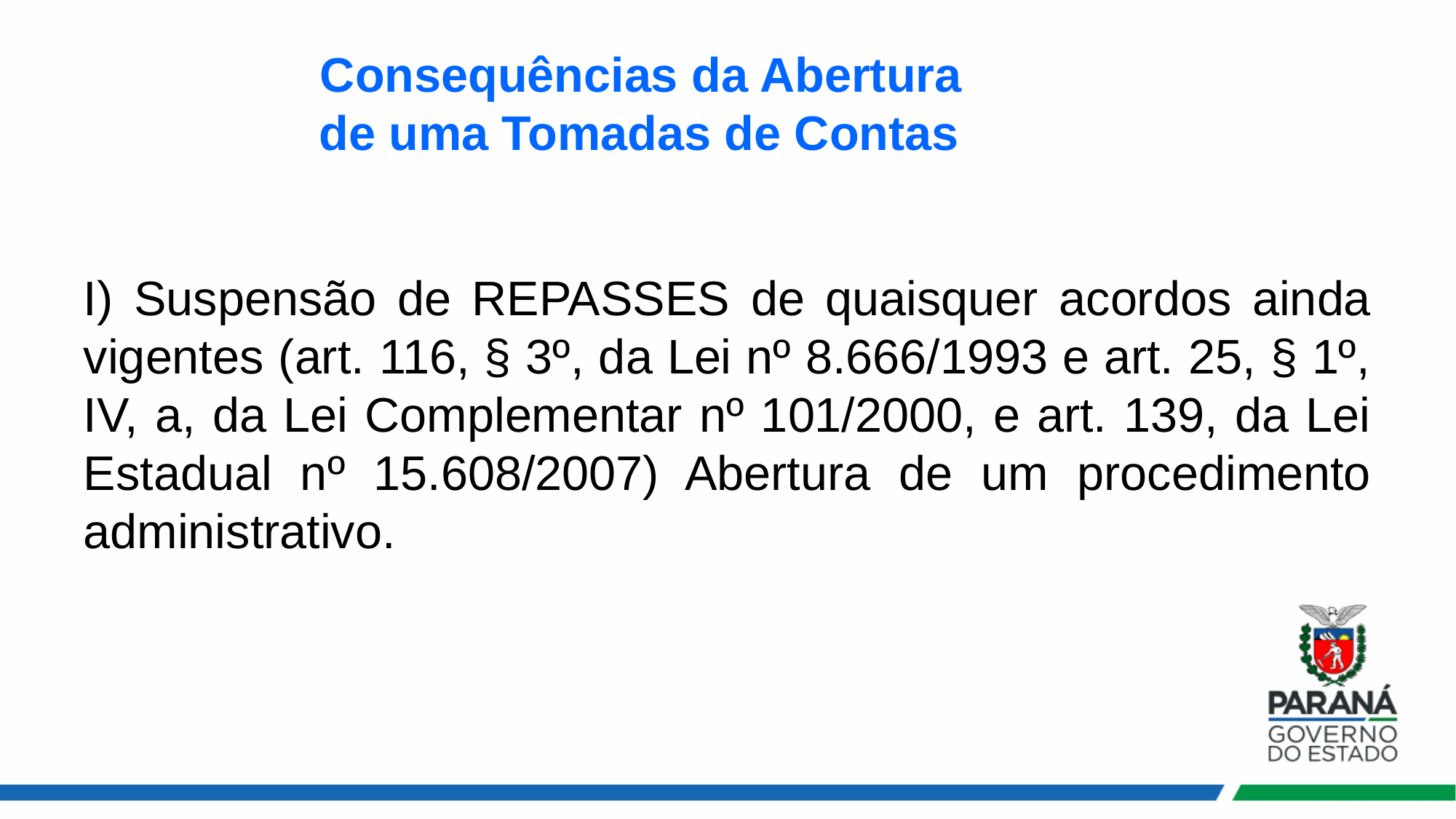

# Consequências da Abertura de uma Tomadas de Contas

I) Suspensão de REPASSES de quaisquer acordos ainda vigentes (art. 116, § 3º, da Lei nº 8.666/1993 e art. 25, § 1º, IV, a, da Lei Complementar nº 101/2000, e art. 139, da Lei Estadual nº 15.608/2007) Abertura de um procedimento administrativo.